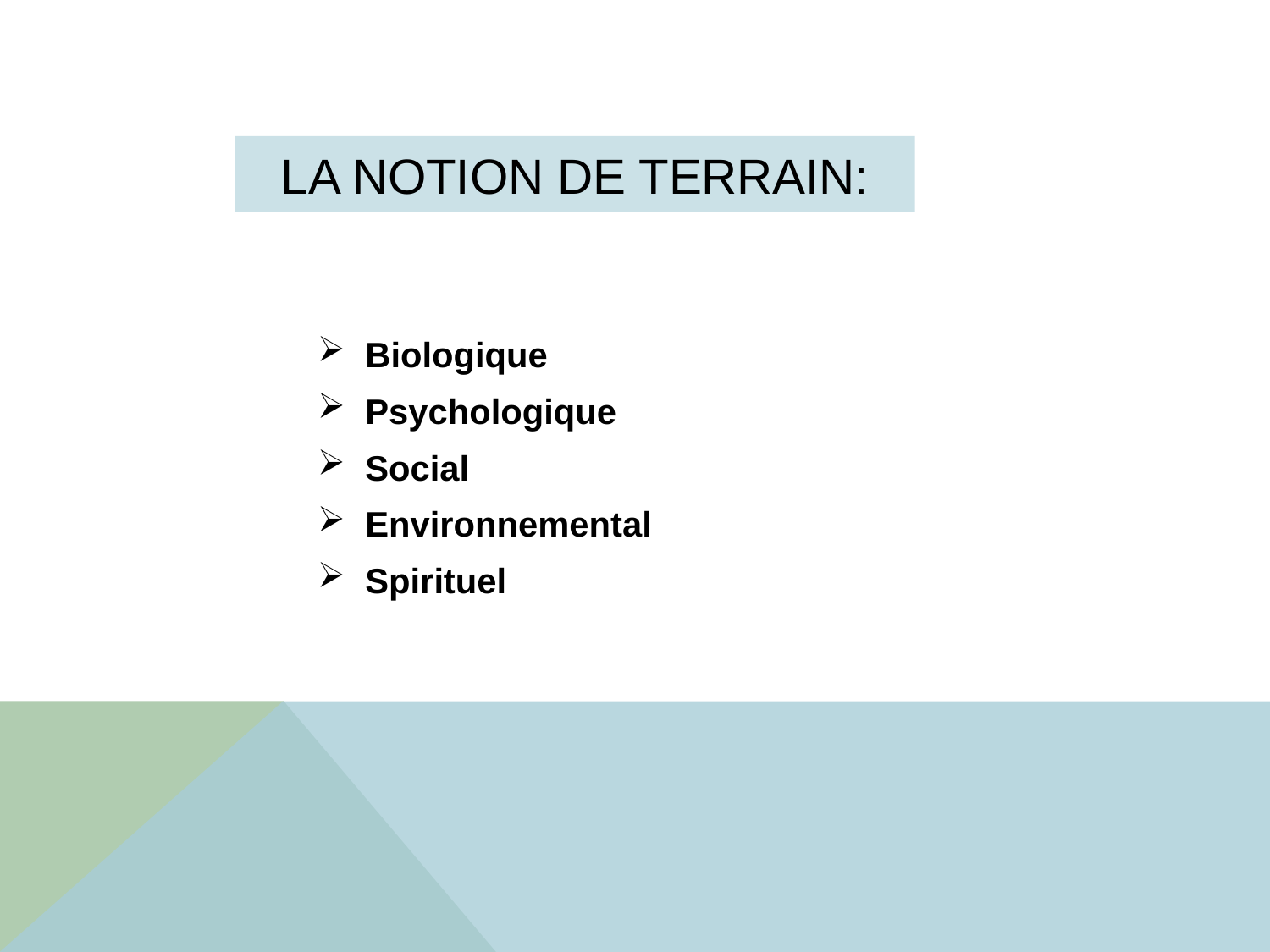

# LA NOTION DE TERRAIN:
Biologique
Psychologique
Social
Environnemental
Spirituel